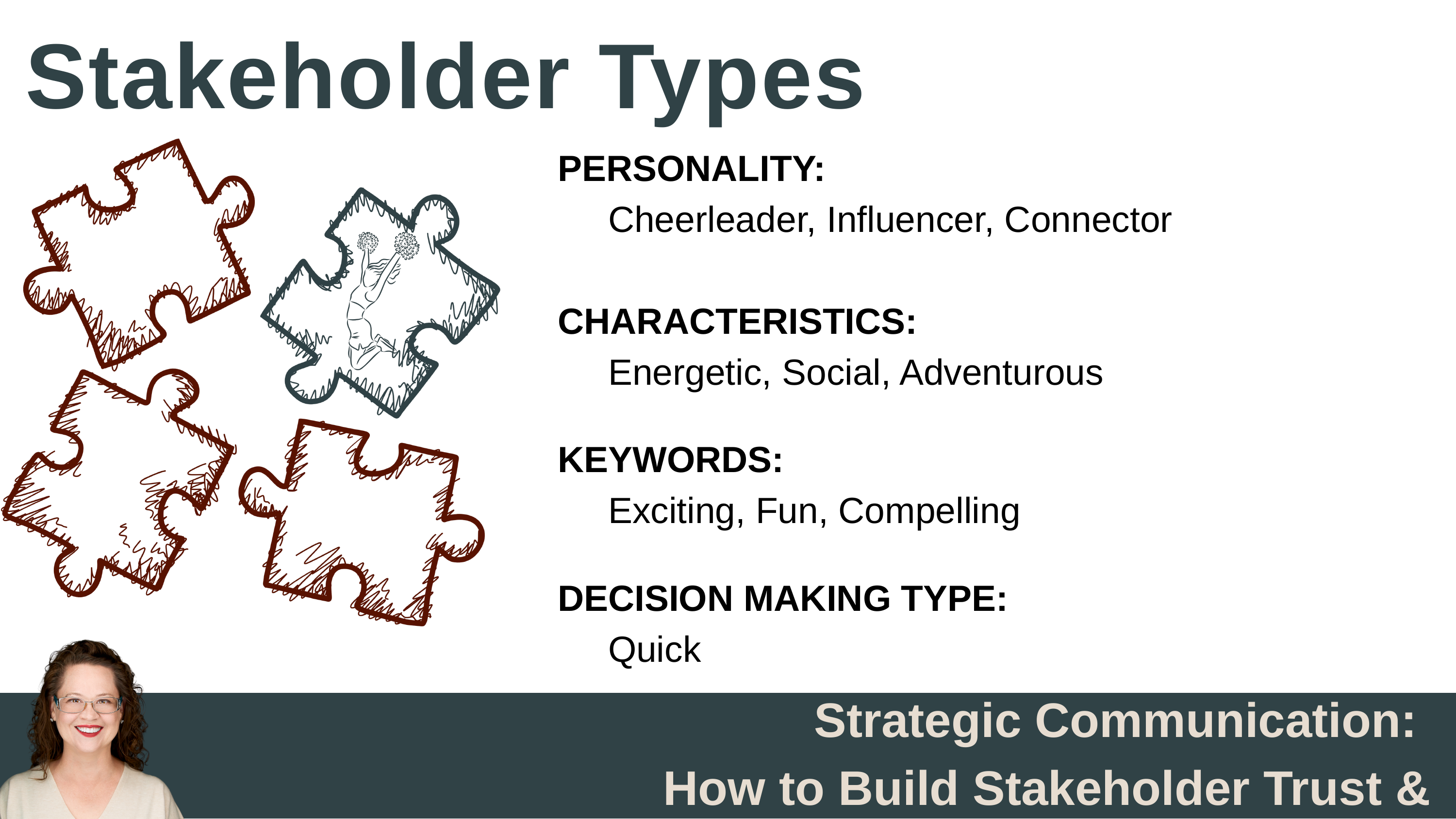

Stakeholder Types

PERSONALITY:
     Cheerleader, Influencer, Connector

CHARACTERISTICS:
     Energetic, Social, Adventurous

KEYWORDS:
     Exciting, Fun, Compelling

DECISION MAKING TYPE:
     Quick

Strategic Communication:
How to Build Stakeholder Trust & Alignment